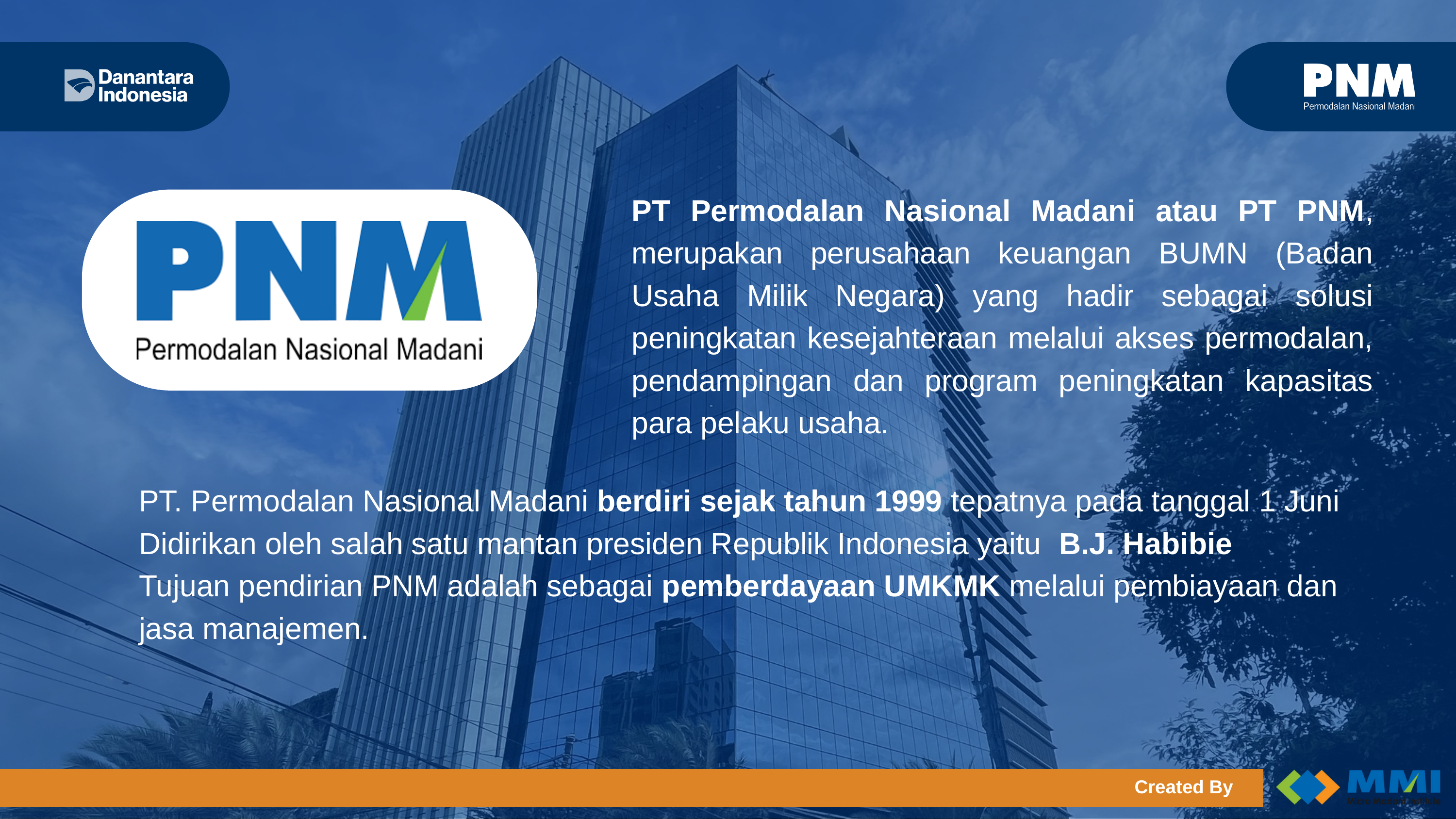

PT Permodalan Nasional Madani atau PT PNM, merupakan perusahaan keuangan BUMN (Badan Usaha Milik Negara) yang hadir sebagai solusi peningkatan kesejahteraan melalui akses permodalan, pendampingan dan program peningkatan kapasitas para pelaku usaha.

PT. Permodalan Nasional Madani berdiri sejak tahun 1999 tepatnya pada tanggal 1 Juni
Didirikan oleh salah satu mantan presiden Republik Indonesia yaitu  B.J. Habibie
Tujuan pendirian PNM adalah sebagai pemberdayaan UMKMK melalui pembiayaan dan jasa manajemen.

Created By